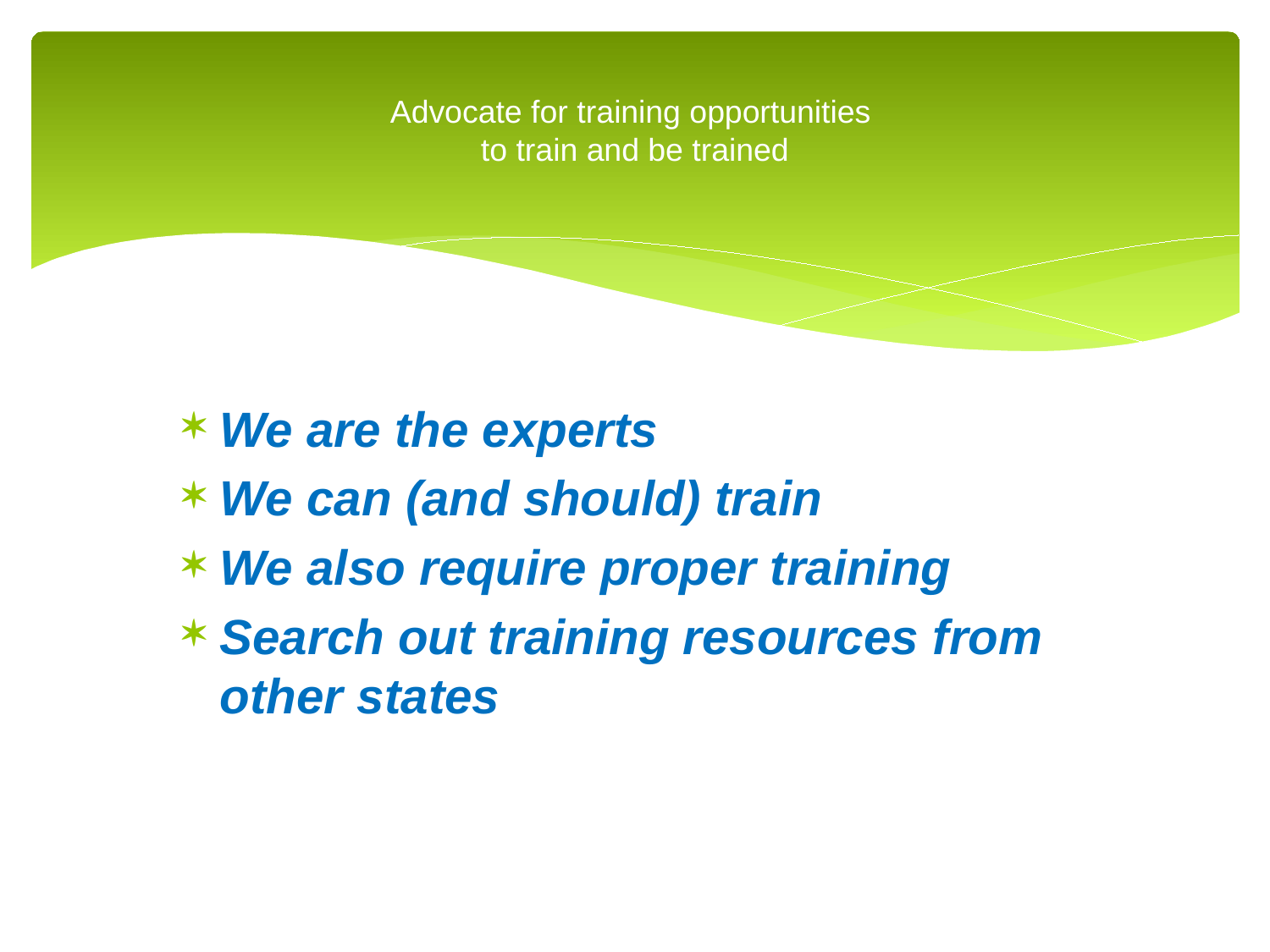

# Advocate for training opportunities to train and be trained
We are the experts
We can (and should) train
We also require proper training
Search out training resources from other states